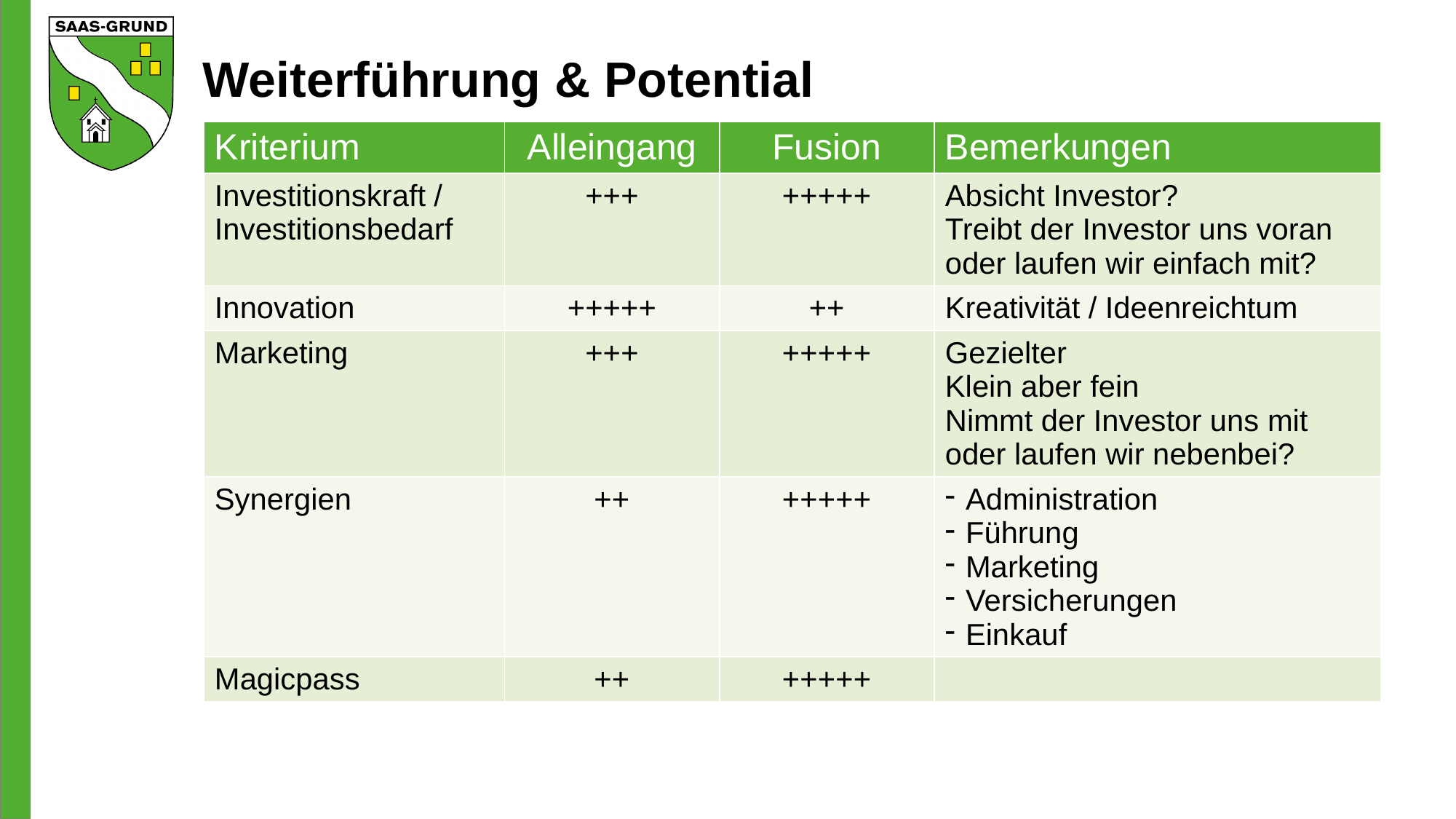

# Weiterführung & Potential
| Kriterium | Alleingang | Fusion | Bemerkungen |
| --- | --- | --- | --- |
| Investitionskraft / Investitionsbedarf | +++ | +++++ | Absicht Investor? Treibt der Investor uns voran oder laufen wir einfach mit? |
| Innovation | +++++ | ++ | Kreativität / Ideenreichtum |
| Marketing | +++ | +++++ | Gezielter Klein aber fein Nimmt der Investor uns mit oder laufen wir nebenbei? |
| Synergien | ++ | +++++ | Administration Führung Marketing Versicherungen Einkauf |
| Magicpass | ++ | +++++ |  |